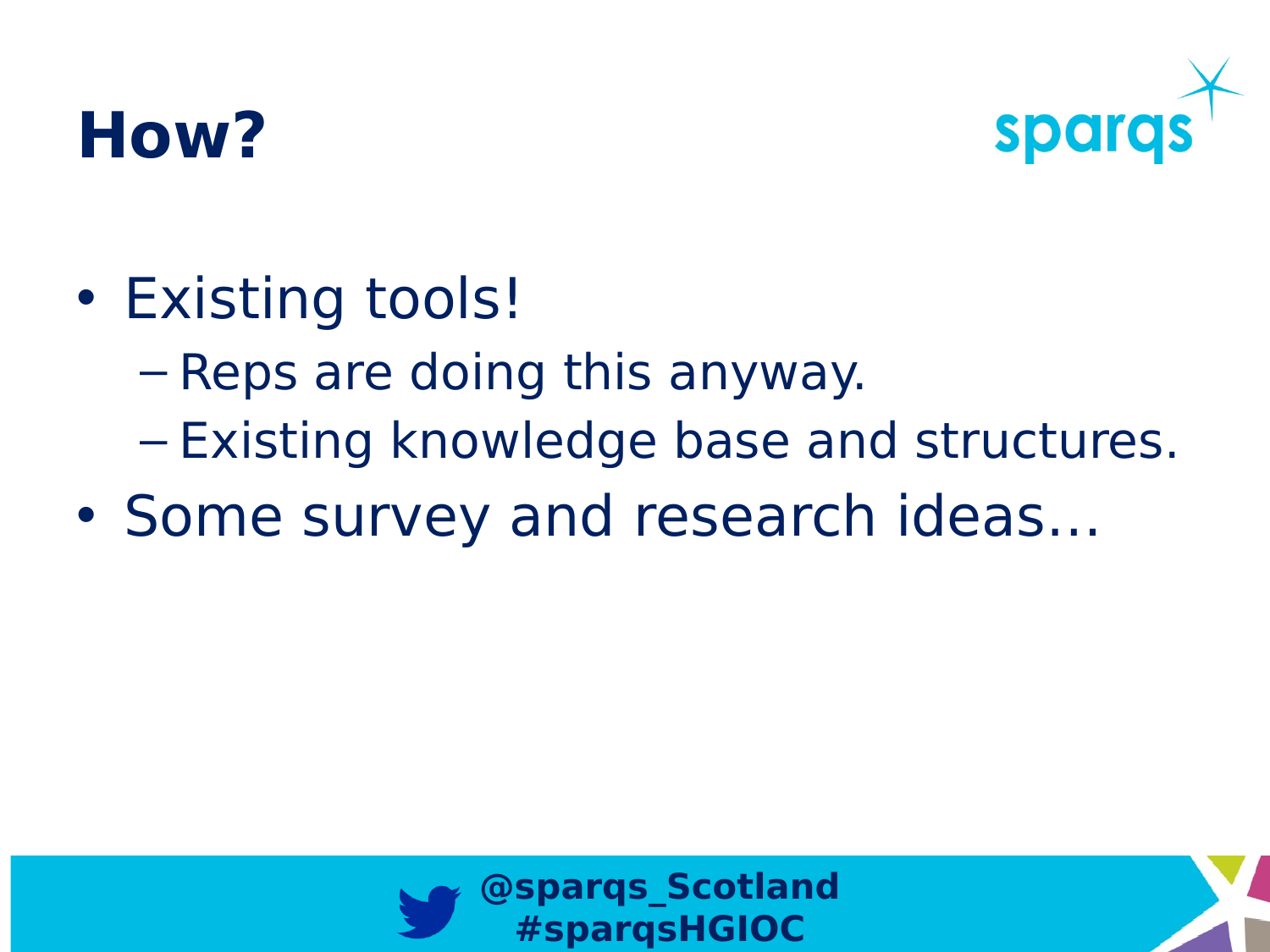

# How?
Existing tools!
Reps are doing this anyway.
Existing knowledge base and structures.
Some survey and research ideas…